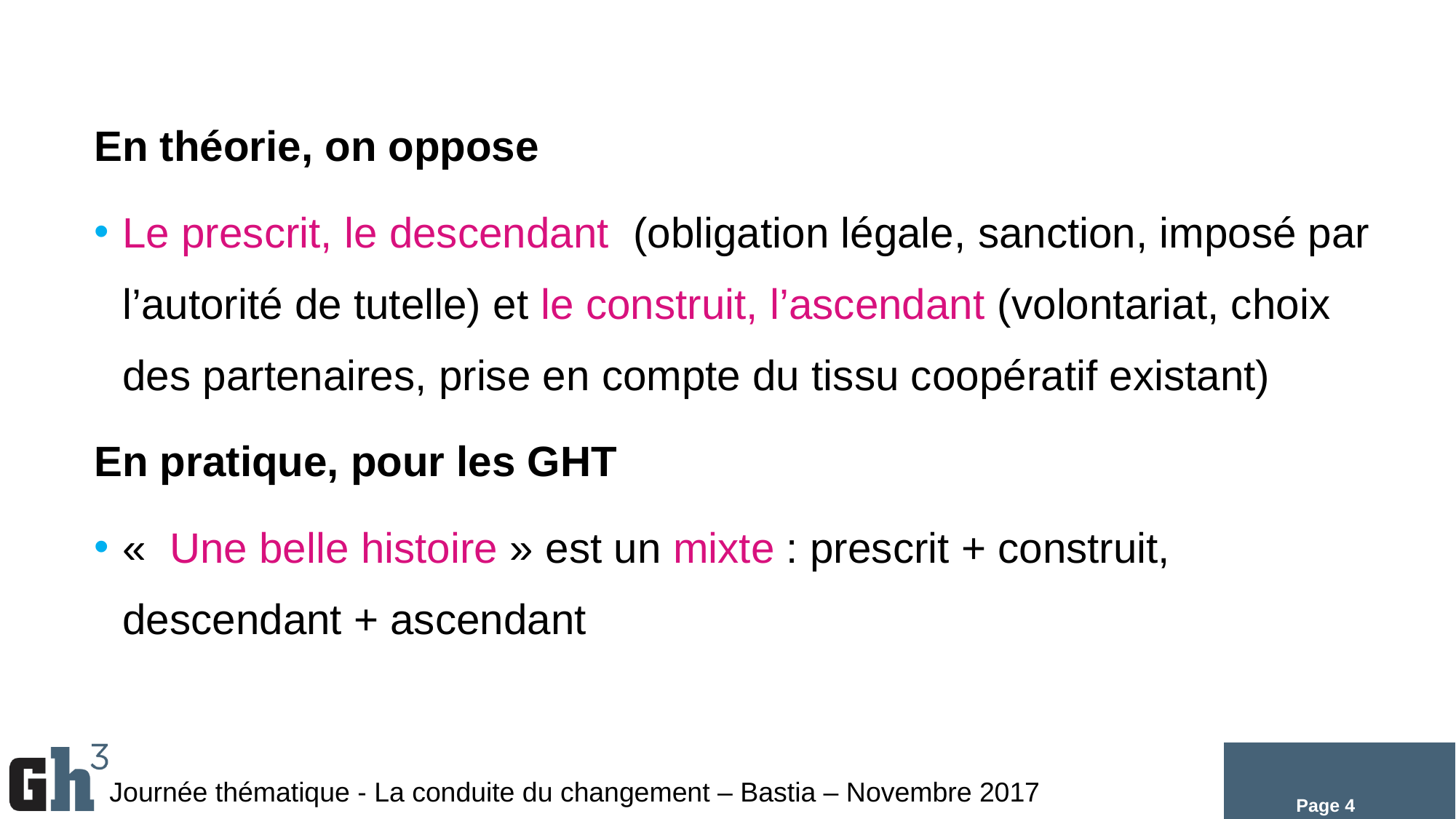

En théorie, on oppose
Le prescrit, le descendant  (obligation légale, sanction, imposé par l’autorité de tutelle) et le construit, l’ascendant (volontariat, choix des partenaires, prise en compte du tissu coopératif existant)
En pratique, pour les GHT
«  Une belle histoire » est un mixte : prescrit + construit, descendant + ascendant